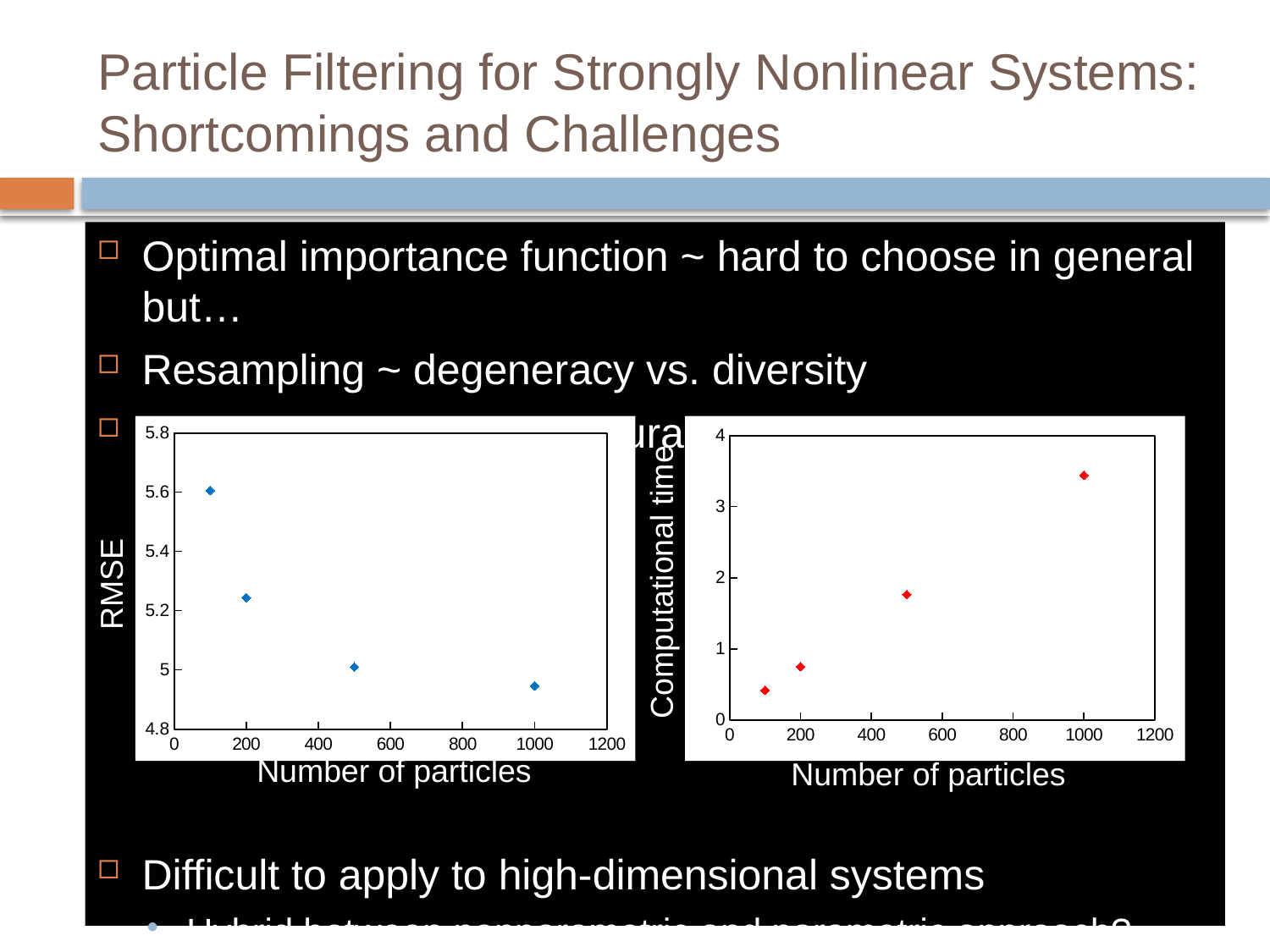

# Particle Filtering for Strongly Nonlinear Systems: Shortcomings and Challenges
Optimal importance function ~ hard to choose in general but…
Resampling ~ degeneracy vs. diversity
Number of particles ~ accuracy vs. computational time

Difficult to apply to high-dimensional systems
Hybrid between nonparametric and parametric approach?

### Chart

| Category |  |
|---|---|

### Chart

| Category |  |
|---|---|
Computational time
RMSE
Number of particles
Number of particles